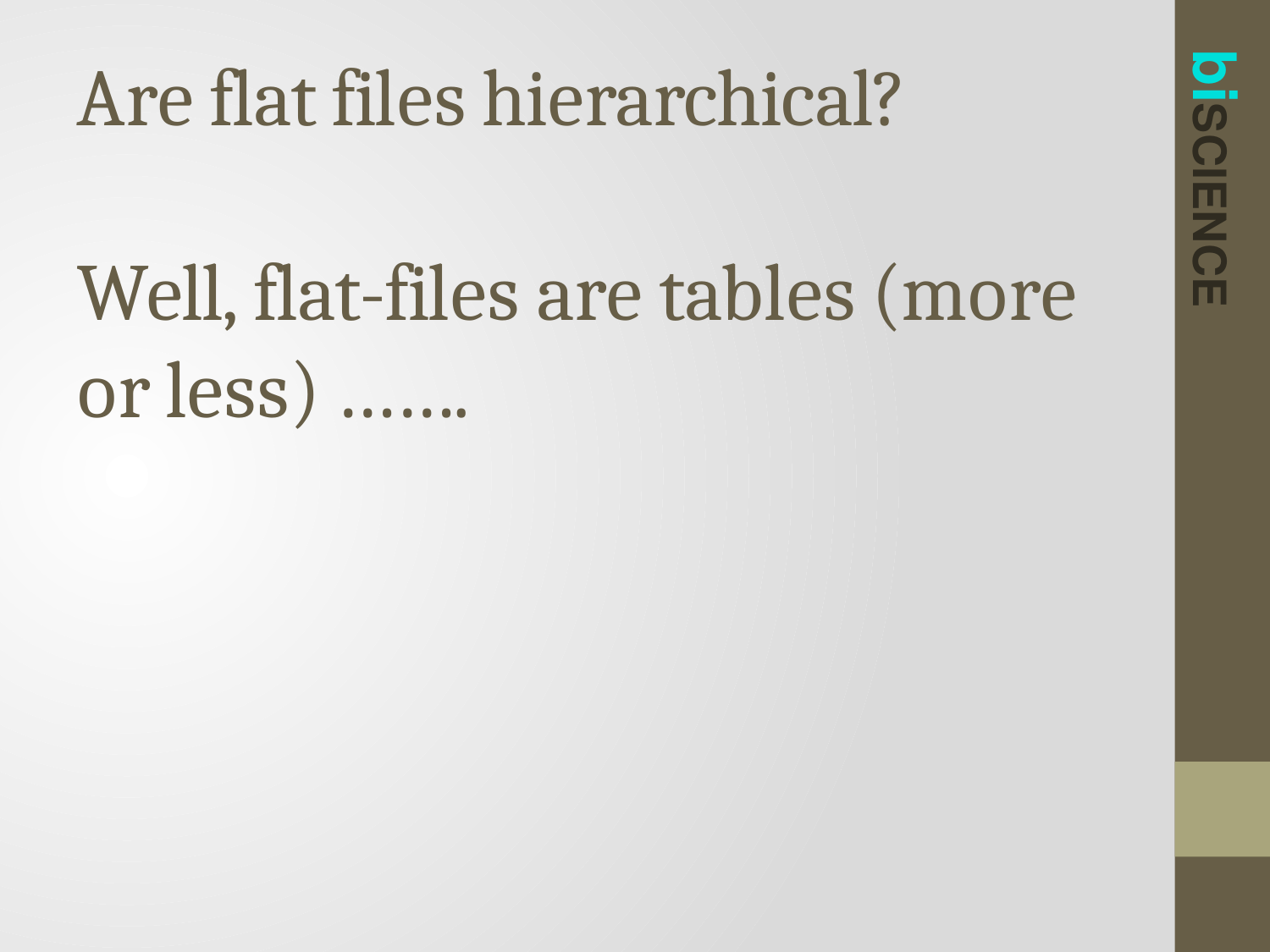

Are flat files hierarchical?

Well, flat-files are tables (more or less) …….